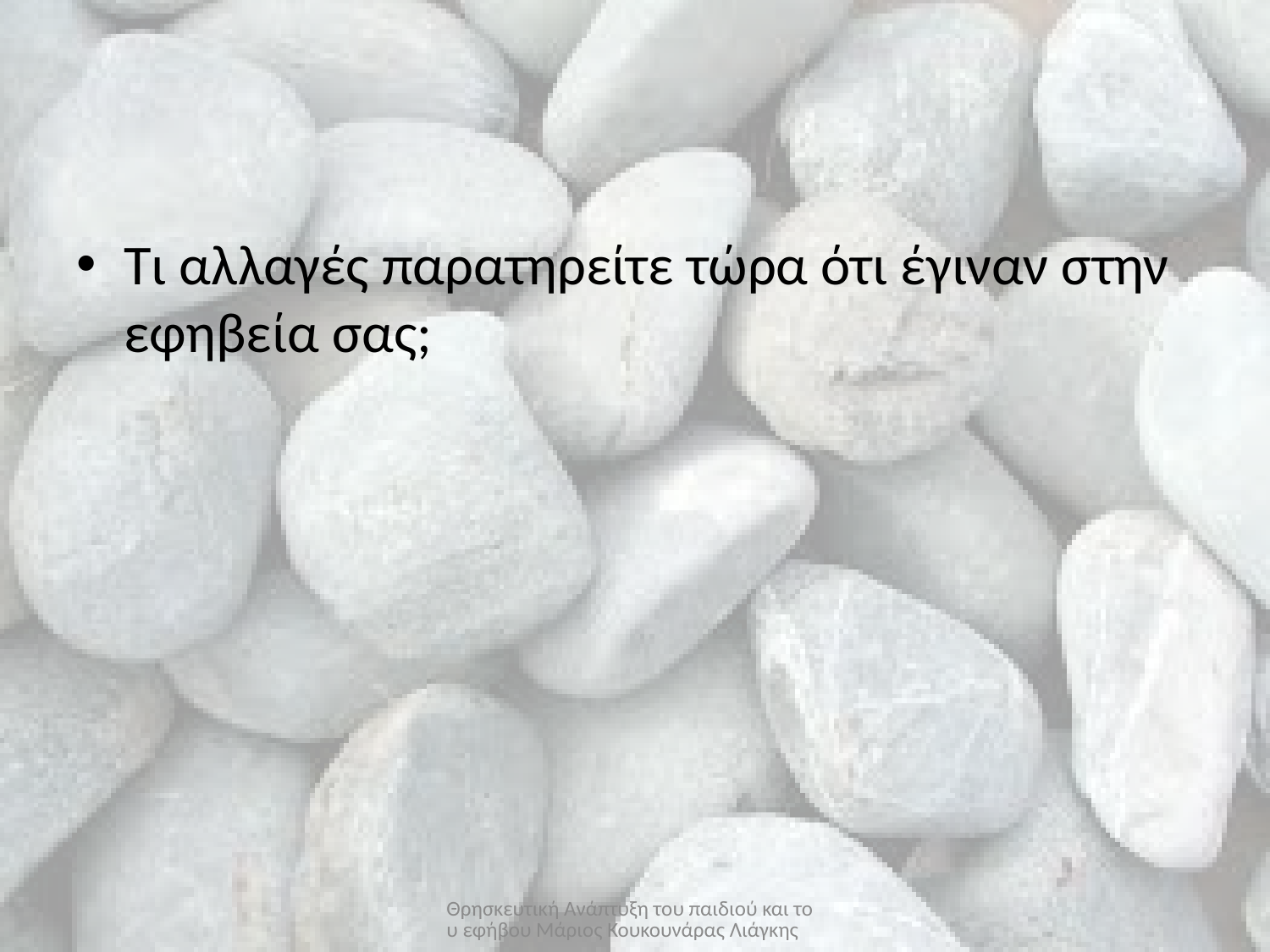

Τι αλλαγές παρατηρείτε τώρα ότι έγιναν στην εφηβεία σας;

Θρησκευτική Ανάπτυξη του παιδιού και του εφήβου Μάριος Κουκουνάρας Λιάγκης